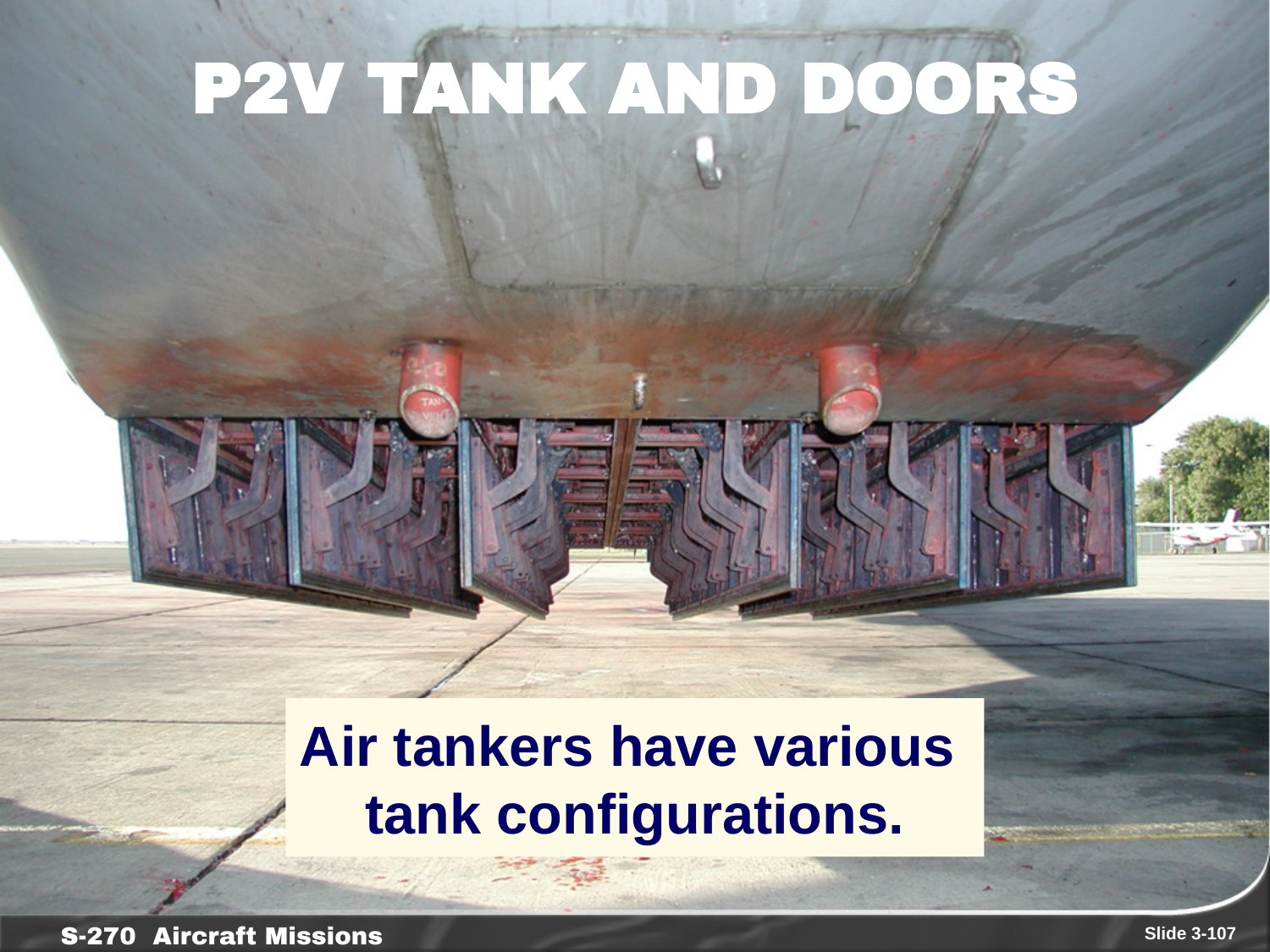

# P2V Tank and Doors
Air tankers have various
tank configurations.
S-270  Aircraft Missions